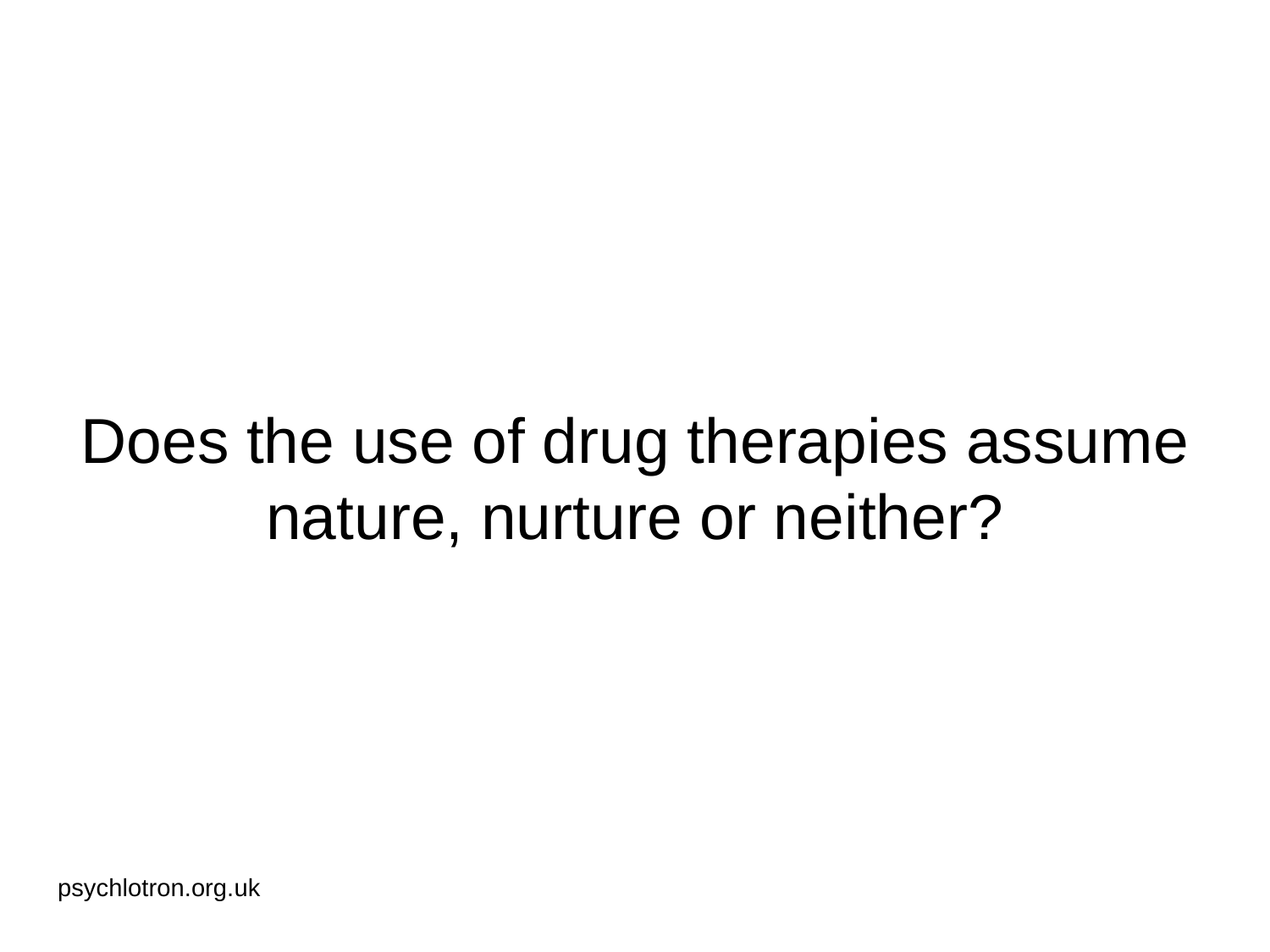

# Does the use of drug therapies assume nature, nurture or neither?